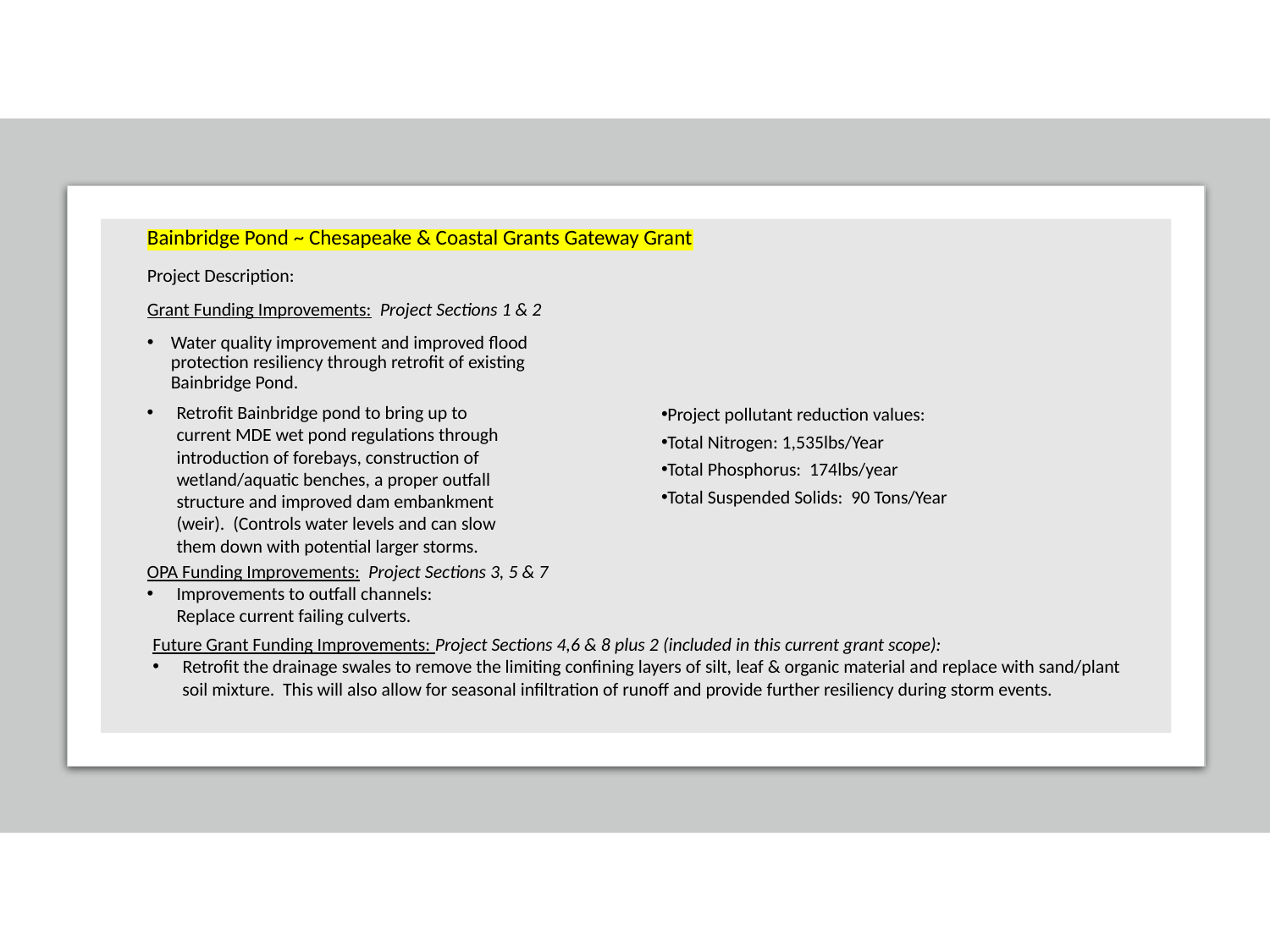

# Bainbridge Pond ~ Chesapeake & Coastal Grants Gateway Grant
Project Description:
Grant Funding Improvements:  Project Sections 1 & 2
Water quality improvement and improved flood protection resiliency through retrofit of existing Bainbridge Pond.
Retrofit Bainbridge pond to bring up to current MDE wet pond regulations through introduction of forebays, construction of wetland/aquatic benches, a proper outfall structure and improved dam embankment (weir).  (Controls water levels and can slow them down with potential larger storms.

Project pollutant reduction values:
Total Nitrogen: 1,535lbs/Year
Total Phosphorus:  174lbs/year
Total Suspended Solids:  90 Tons/Year
OPA Funding Improvements:  Project Sections 3, 5 & 7
Improvements to outfall channels:
Replace current failing culverts.

Future Grant Funding Improvements: Project Sections 4,6 & 8 plus 2 (included in this current grant scope):
Retrofit the drainage swales to remove the limiting confining layers of silt, leaf & organic material and replace with sand/plant
       soil mixture.  This will also allow for seasonal infiltration of runoff and provide further resiliency during storm events.